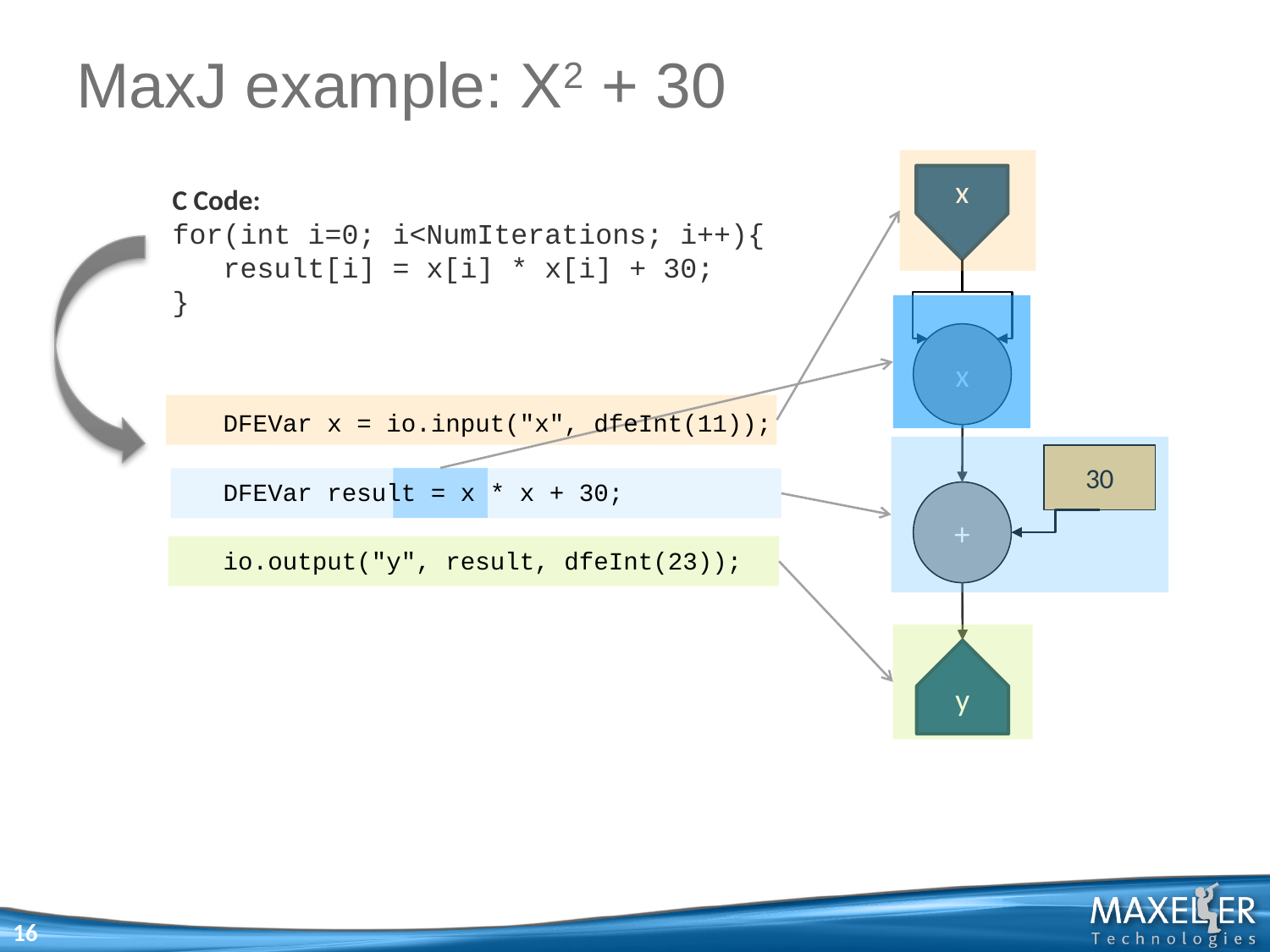

# MaxJ example: X2 + 30

x
x
30
+
y
C Code:
for(int i=0; i<NumIterations; i++){
   result[i] = x[i] * x[i] + 30;
}

		DFEVar x = io.input("x", dfeInt(11));

		DFEVar result = x * x + 30;

		io.output("y", result, dfeInt(23));
16